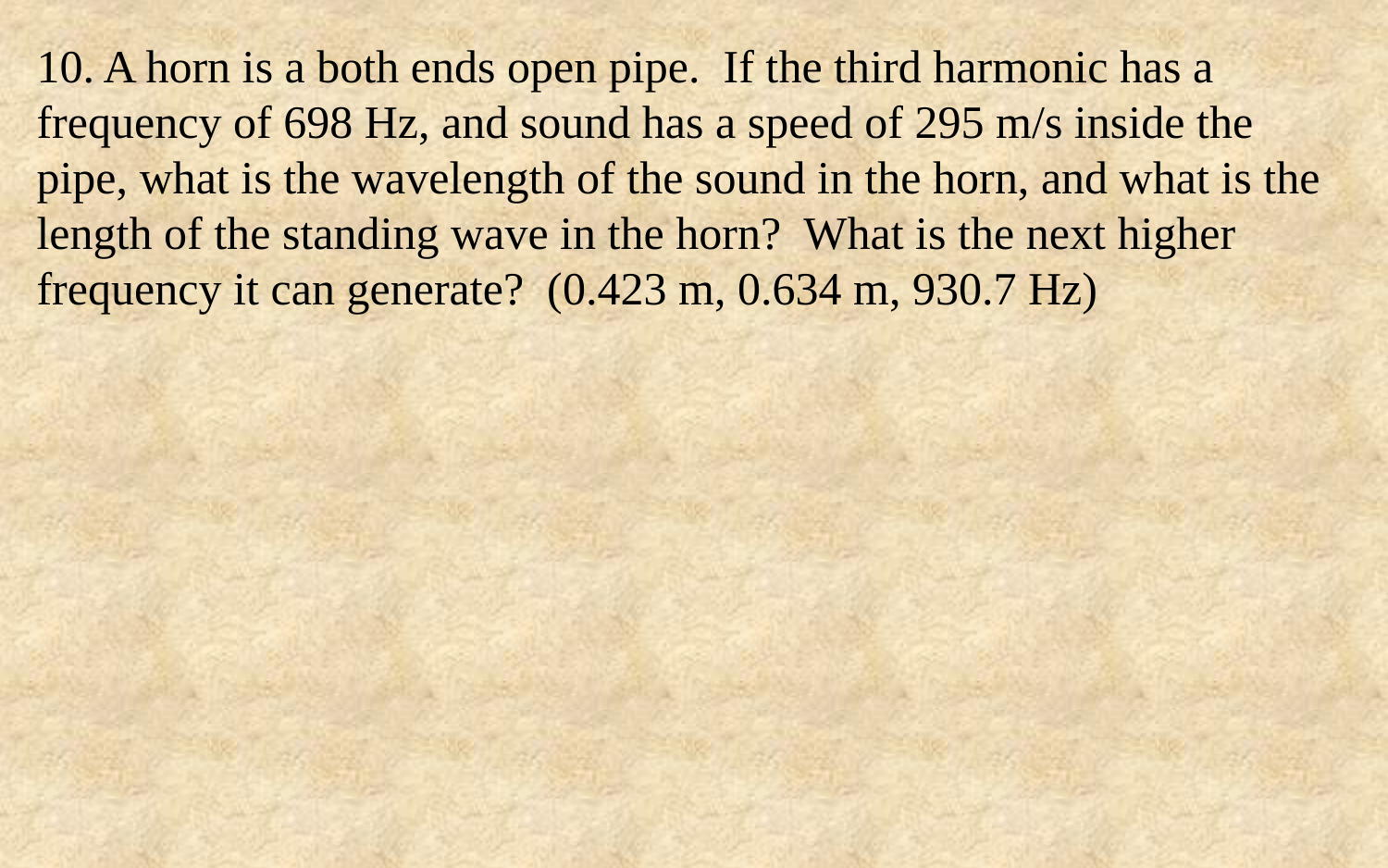

10. A horn is a both ends open pipe.  If the third harmonic has a frequency of 698 Hz, and sound has a speed of 295 m/s inside the pipe, what is the wavelength of the sound in the horn, and what is the length of the standing wave in the horn?  What is the next higher frequency it can generate?  (0.423 m, 0.634 m, 930.7 Hz)